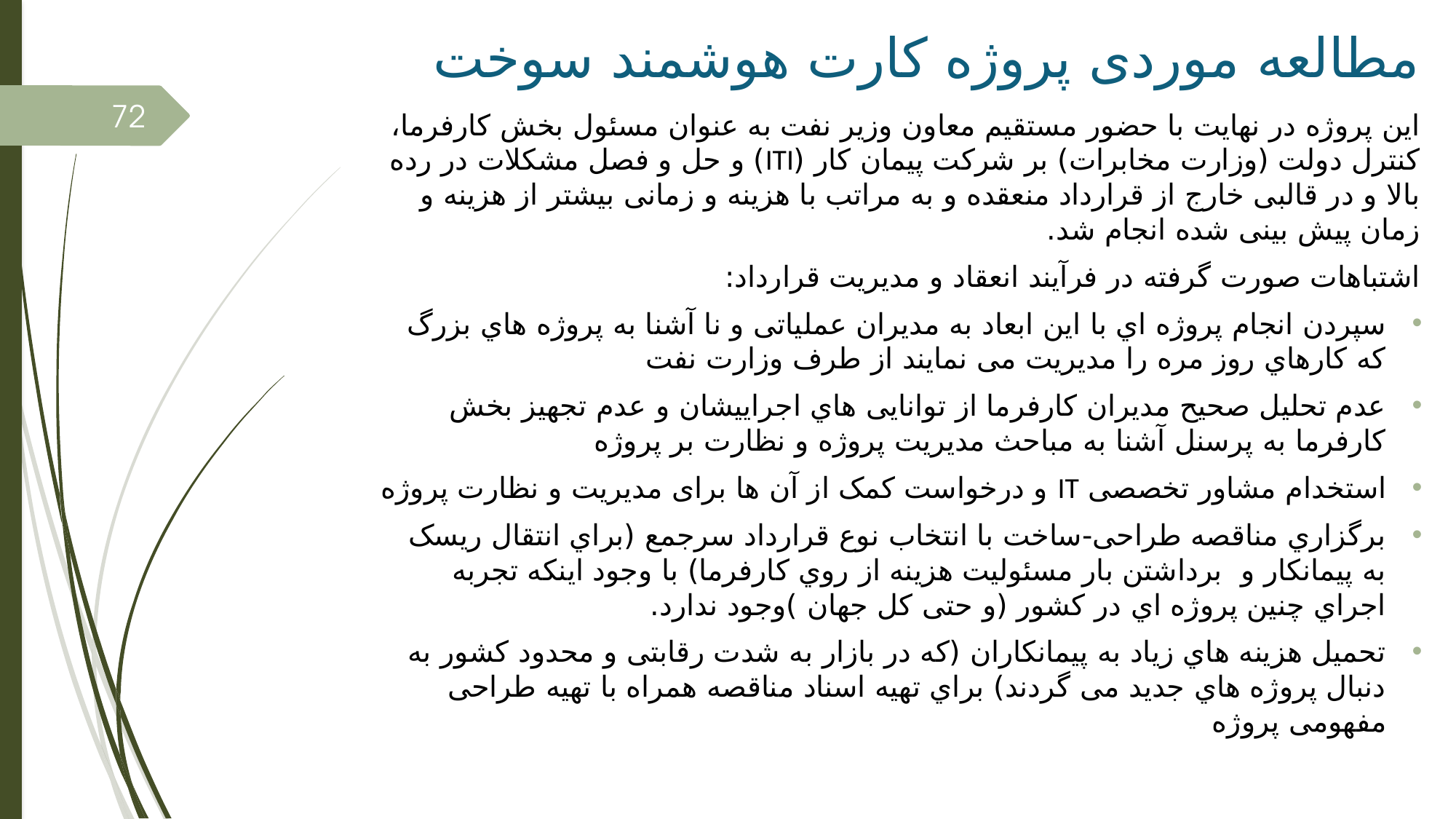

# مطالعه موردی پروژه کارت هوشمند سوخت
72
این پروژه در نهایت با حضور مستقيم معاون وزیر نفت به عنوان مسئول بخش کارفرما، کنترل دولت (وزارت مخابرات) بر شرکت پیمان کار (ITI) و حل و فصل مشکلات در رده بالا و در قالبی خارج از قرارداد منعقده و به مراتب با هزینه و زمانی بيشتر از هزینه و زمان پيش بينی شده انجام شد.
اشتباهات صورت گرفته در فرآیند انعقاد و مدیریت قرارداد:
سپردن انجام پروژه اي با این ابعاد به مدیران عملياتی و نا آشنا به پروژه هاي بزرگ که کارهاي روز مره را مدیریت می نمایند از طرف وزارت نفت
عدم تحليل صحيح مدیران کارفرما از توانایی هاي اجرایيشان و عدم تجهيز بخش کارفرما به پرسنل آشنا به مباحث مدیریت پروژه و نظارت بر پروژه
استخدام مشاور تخصصی IT و درخواست کمک از آن ها برای مدیریت و نظارت پروژه
برگزاري مناقصه طراحی-ساخت با انتخاب نوع قرارداد سرجمع (براي انتقال ریسک به پيمانکار و  برداشتن بار مسئوليت هزینه از روي کارفرما) با وجود اینکه تجربه اجراي چنين پروژه اي در کشور (و حتی کل جهان )وجود ندارد.
تحميل هزینه هاي زیاد به پيمانکاران (که در بازار به شدت رقابتی و محدود کشور به دنبال پروژه هاي جدید می گردند) براي تهيه اسناد مناقصه همراه با تهيه طراحی مفهومی پروژه